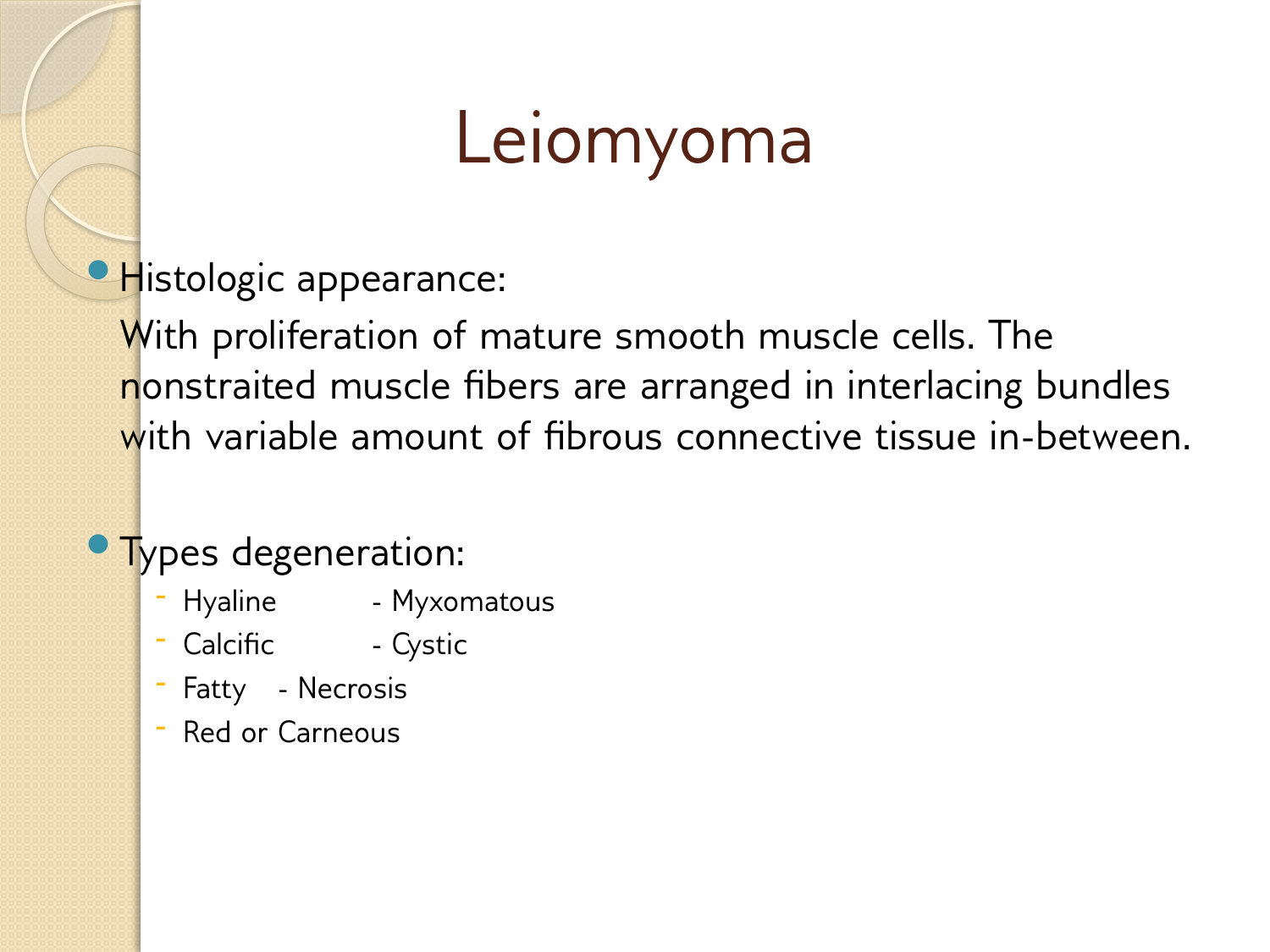

# Leiomyoma
Histologic appearance:
		With proliferation of mature smooth muscle cells. The nonstraited muscle fibers are arranged in interlacing bundles with variable amount of fibrous connective tissue in-between.

Types degeneration:
Hyaline 			- Myxomatous
Calcific 			- Cystic
Fatty 				- Necrosis
Red or Carneous